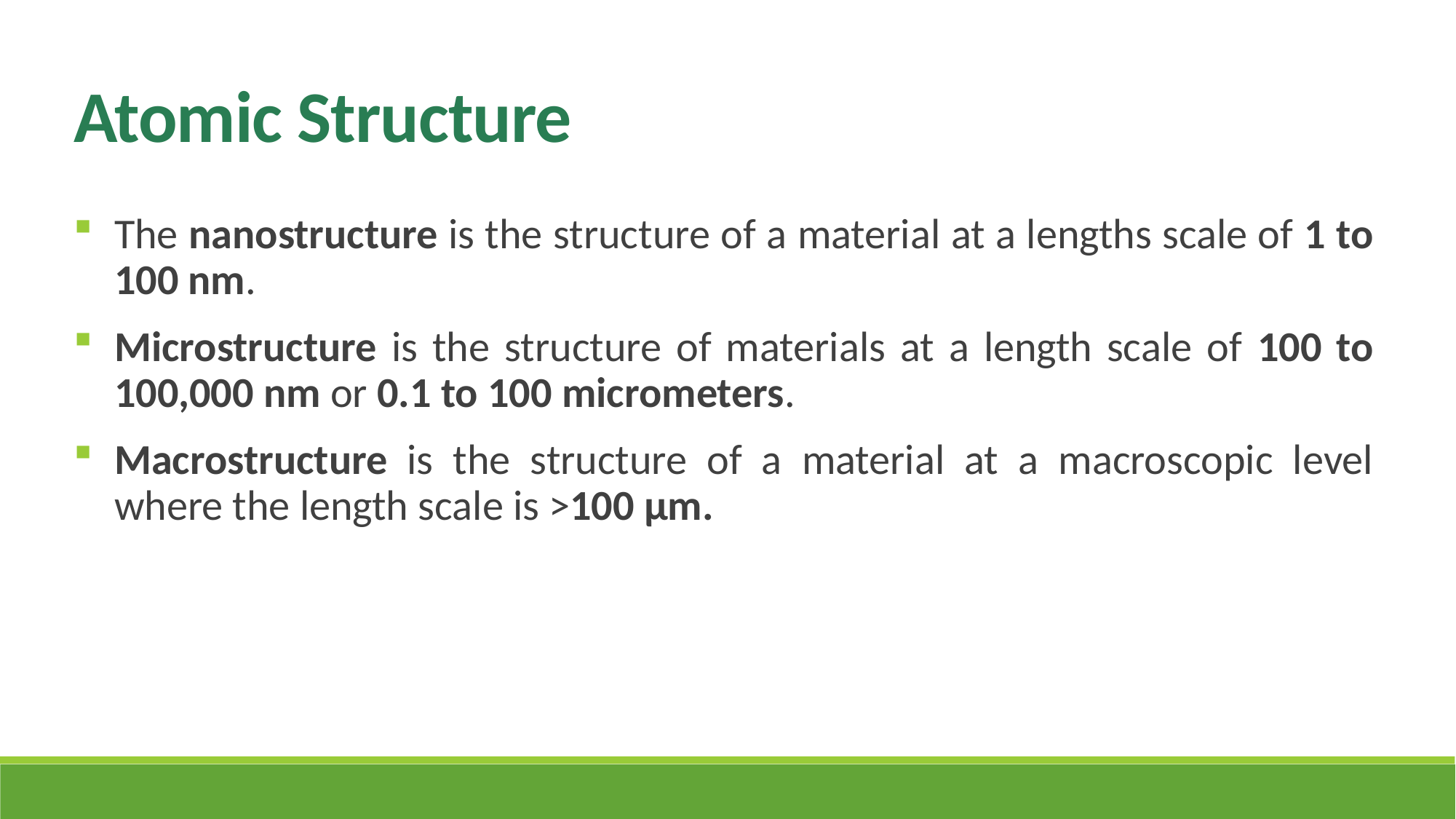

Atomic Structure
The nanostructure is the structure of a material at a lengths scale of 1 to 100 nm.
Microstructure is the structure of materials at a length scale of 100 to 100,000 nm or 0.1 to 100 micrometers.
Macrostructure is the structure of a material at a macroscopic level where the length scale is >100 µm.